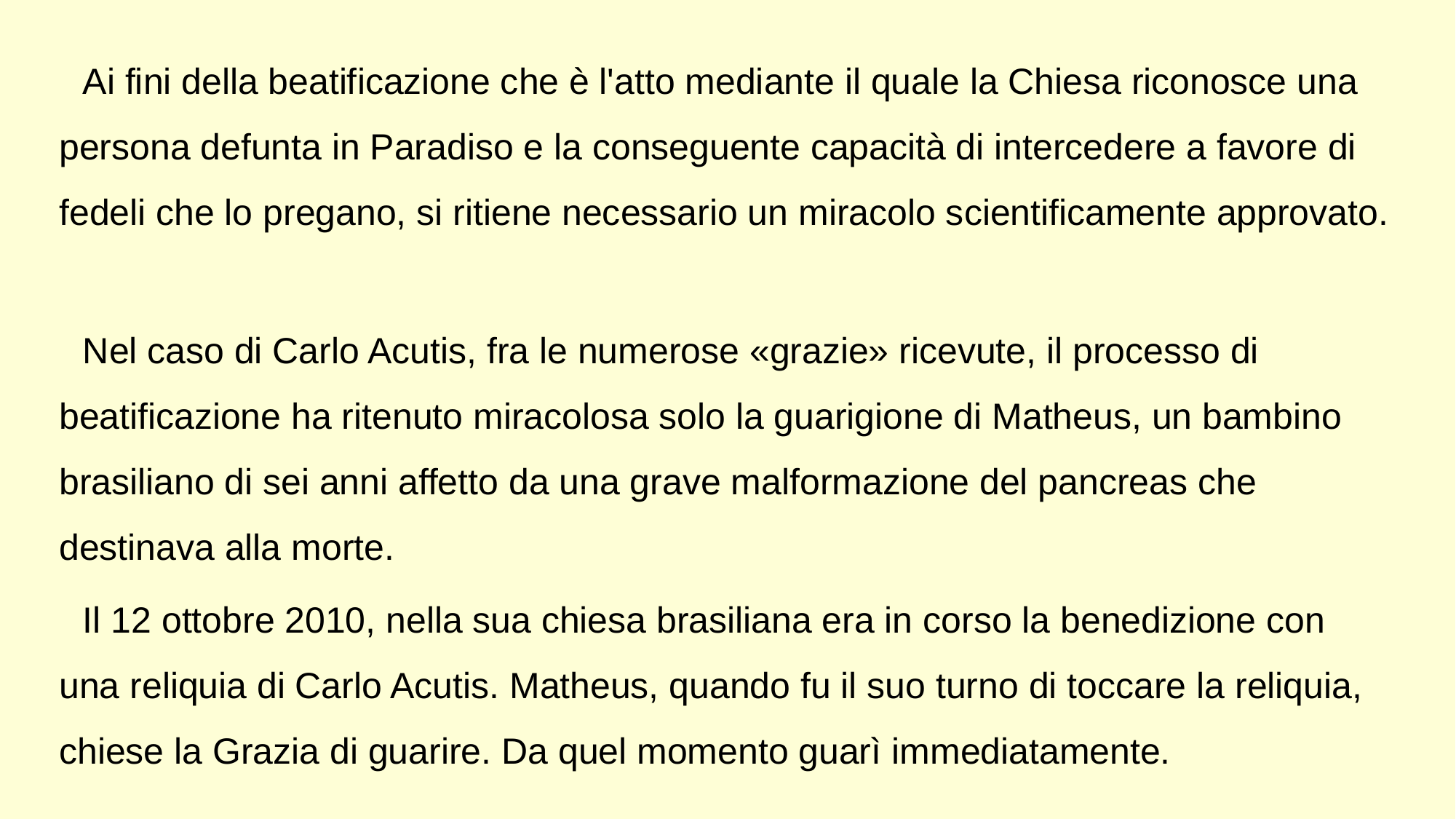

Ai fini della beatificazione che è l'atto mediante il quale la Chiesa riconosce una persona defunta in Paradiso e la conseguente capacità di intercedere a favore di fedeli che lo pregano, si ritiene necessario un miracolo scientificamente approvato.
Nel caso di Carlo Acutis, fra le numerose «grazie» ricevute, il processo di beatificazione ha ritenuto miracolosa solo la guarigione di Matheus, un bambino brasiliano di sei anni affetto da una grave malformazione del pancreas che destinava alla morte.
Il 12 ottobre 2010, nella sua chiesa brasiliana era in corso la benedizione con una reliquia di Carlo Acutis. Matheus, quando fu il suo turno di toccare la reliquia, chiese la Grazia di guarire. Da quel momento guarì immediatamente.